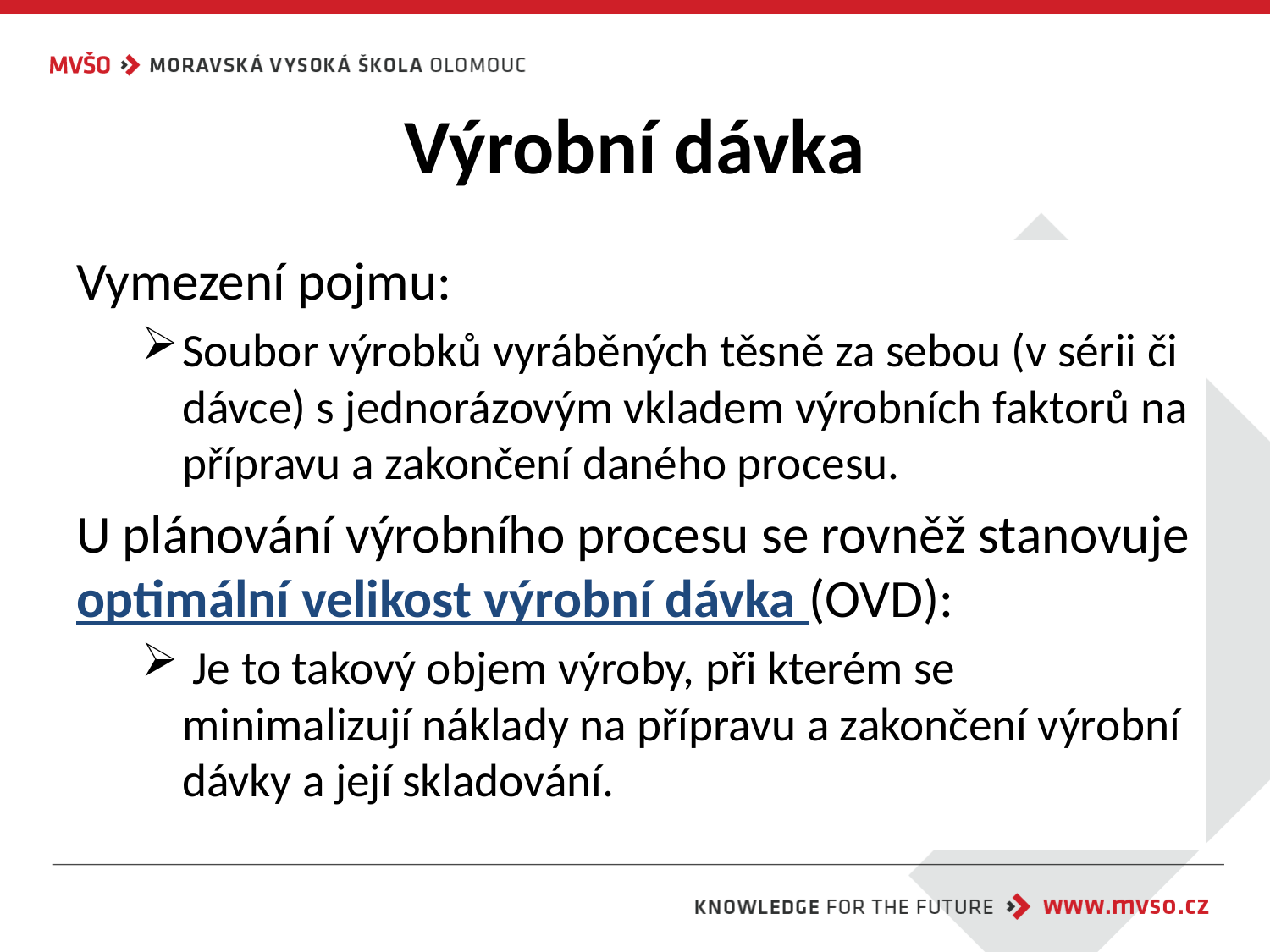

# Výrobní dávka
Vymezení pojmu:
Soubor výrobků vyráběných těsně za sebou (v sérii či dávce) s jednorázovým vkladem výrobních faktorů na přípravu a zakončení daného procesu.
U plánování výrobního procesu se rovněž stanovuje optimální velikost výrobní dávka (OVD):
 Je to takový objem výroby, při kterém se minimalizují náklady na přípravu a zakončení výrobní dávky a její skladování.